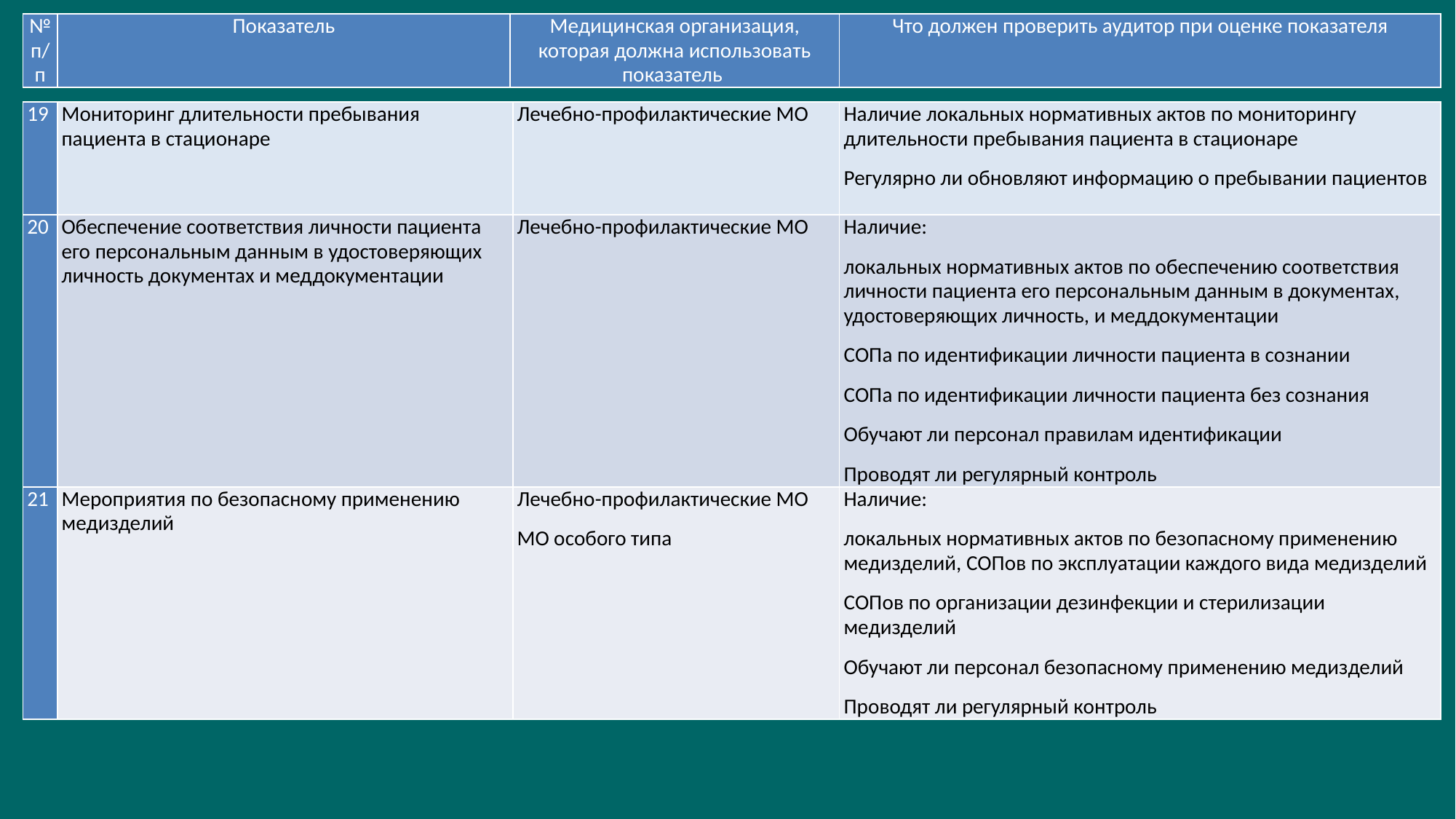

| № п/п | Показатель | Медицинская организация, которая должна использовать показатель | Что должен проверить аудитор при оценке показателя |
| --- | --- | --- | --- |
| 19 | Мониторинг длительности пребывания пациента в стационаре | Лечебно-профилактические МО | Наличие локальных нормативных актов по мониторингу длительности пребывания пациента в стационаре Регулярно ли обновляют информацию о пребывании пациентов |
| --- | --- | --- | --- |
| 20 | Обеспечение соответствия личности пациента его персональным данным в удостоверяющих личность документах и меддокументации | Лечебно-профилактические МО | Наличие: локальных нормативных актов по обеспечению соответствия личности пациента его персональным данным в документах, удостоверяющих личность, и меддокументации СОПа по идентификации личности пациента в сознании СОПа по идентификации личности пациента без сознания Обучают ли персонал правилам идентификации Проводят ли регулярный контроль |
| 21 | Мероприятия по безопасному применению медизделий | Лечебно-профилактические МО МО особого типа | Наличие: локальных нормативных актов по безопасному применению медизделий, СОПов по эксплуатации каждого вида медизделий СОПов по организации дезинфекции и стерилизации медизделий Обучают ли персонал безопасному применению медизделий Проводят ли регулярный контроль |